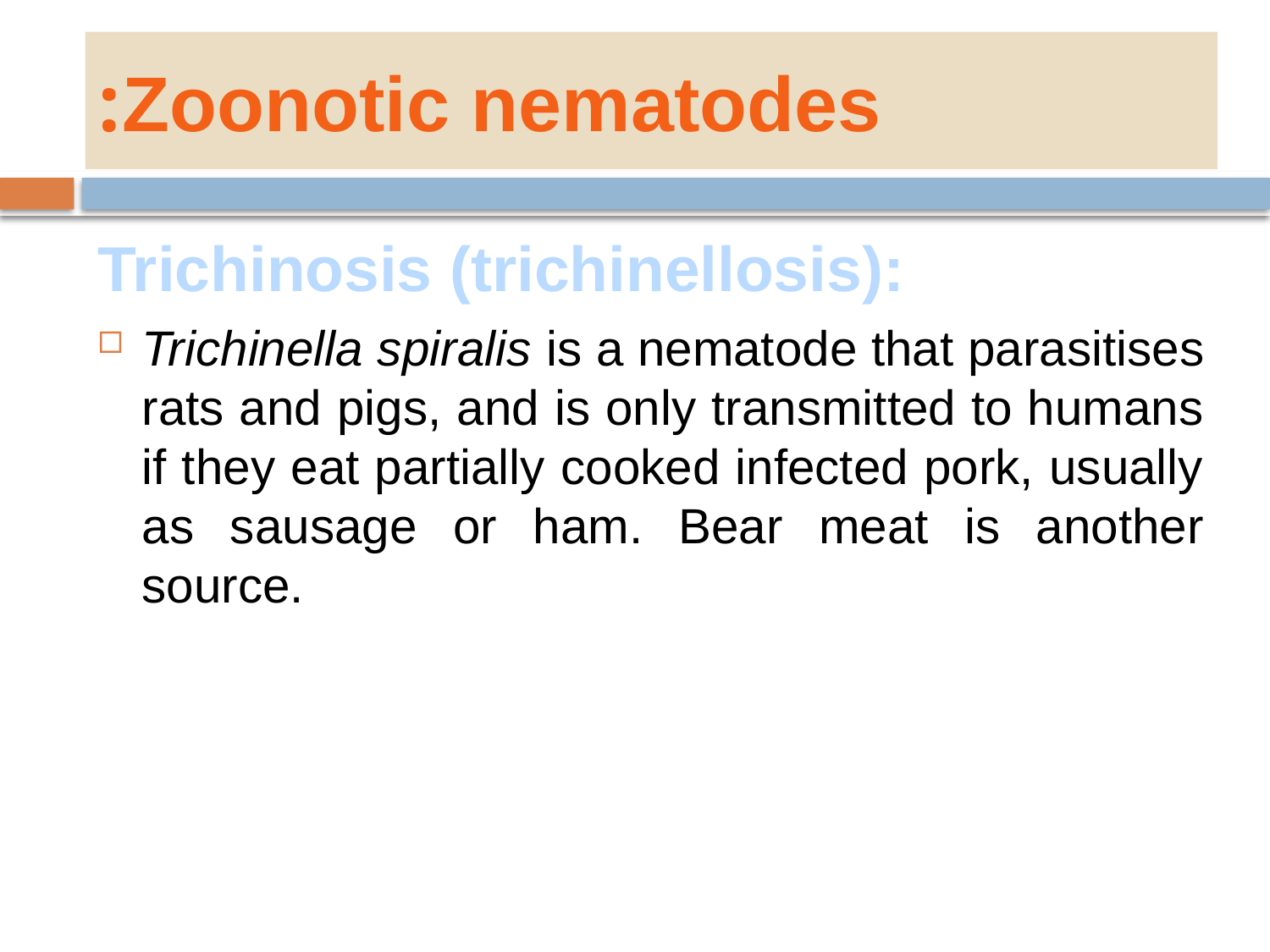

# Zoonotic nematodes:
Trichinosis (trichinellosis):
Trichinella spiralis is a nematode that parasitises rats and pigs, and is only transmitted to humans if they eat partially cooked infected pork, usually as sausage or ham. Bear meat is another source.